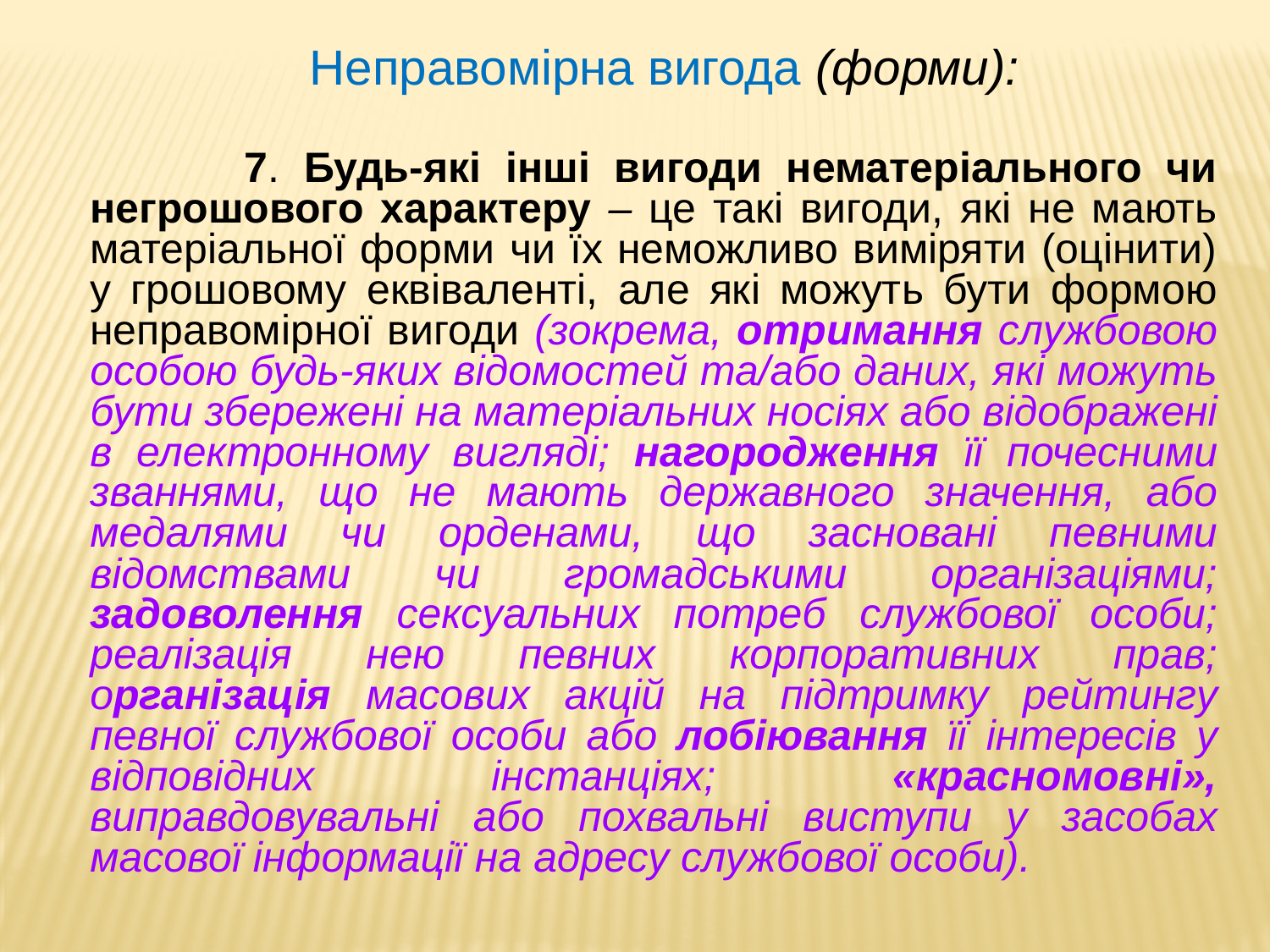

Неправомірна вигода (форми):

         7. Будь-які інші вигоди нематеріального чи негрошового характеру – це такі вигоди, які не мають матеріальної форми чи їх неможливо виміряти (оцінити) у грошовому еквіваленті, але які можуть бути формою неправомірної вигоди (зокрема, отримання службовою особою будь-яких відомостей та/або даних, які можуть бути збережені на матеріальних носіях або відображені в електронному вигляді; нагородження її почесними званнями, що не мають державного значення, або медалями чи орденами, що засновані певними відомствами чи громадськими організаціями; задоволення сексуальних потреб службової особи; реалізація нею певних корпоративних прав; організація масових акцій на підтримку рейтингу певної службової особи або лобіювання її інтересів у відповідних інстанціях; «красномовні», виправдовувальні або похвальні виступи у засобах масової інформації на адресу службової особи).